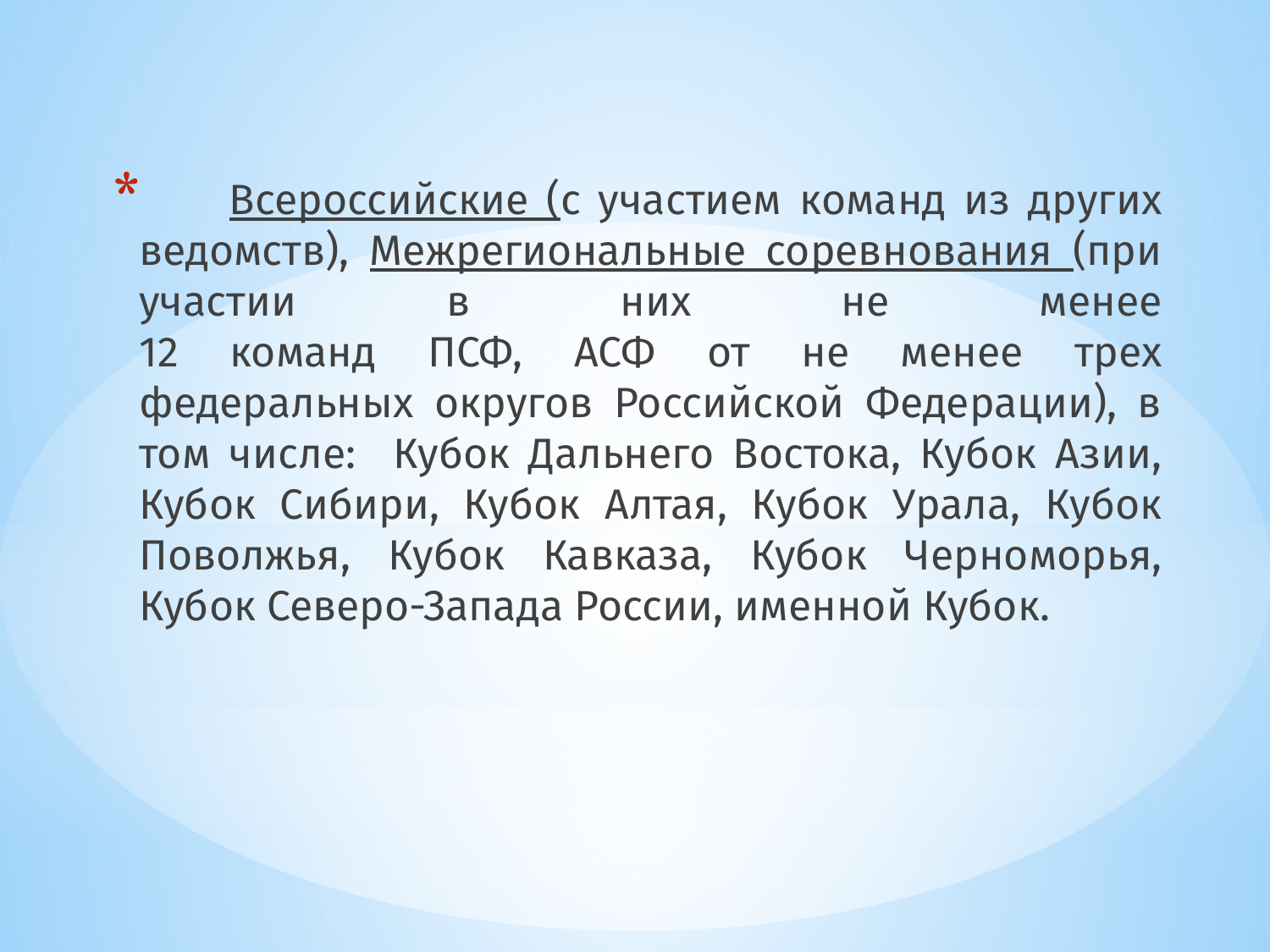

Всероссийские (с участием команд из других ведомств), Межрегиональные соревнования (при участии в них не менее
12 команд ПСФ, АСФ от не менее трех федеральных округов Российской Федерации), в том числе:  Кубок Дальнего Востока, Кубок Азии, Кубок Сибири, Кубок Алтая, Кубок Урала, Кубок Поволжья, Кубок Кавказа, Кубок Черноморья, Кубок Северо-Запада России, именной Кубок.